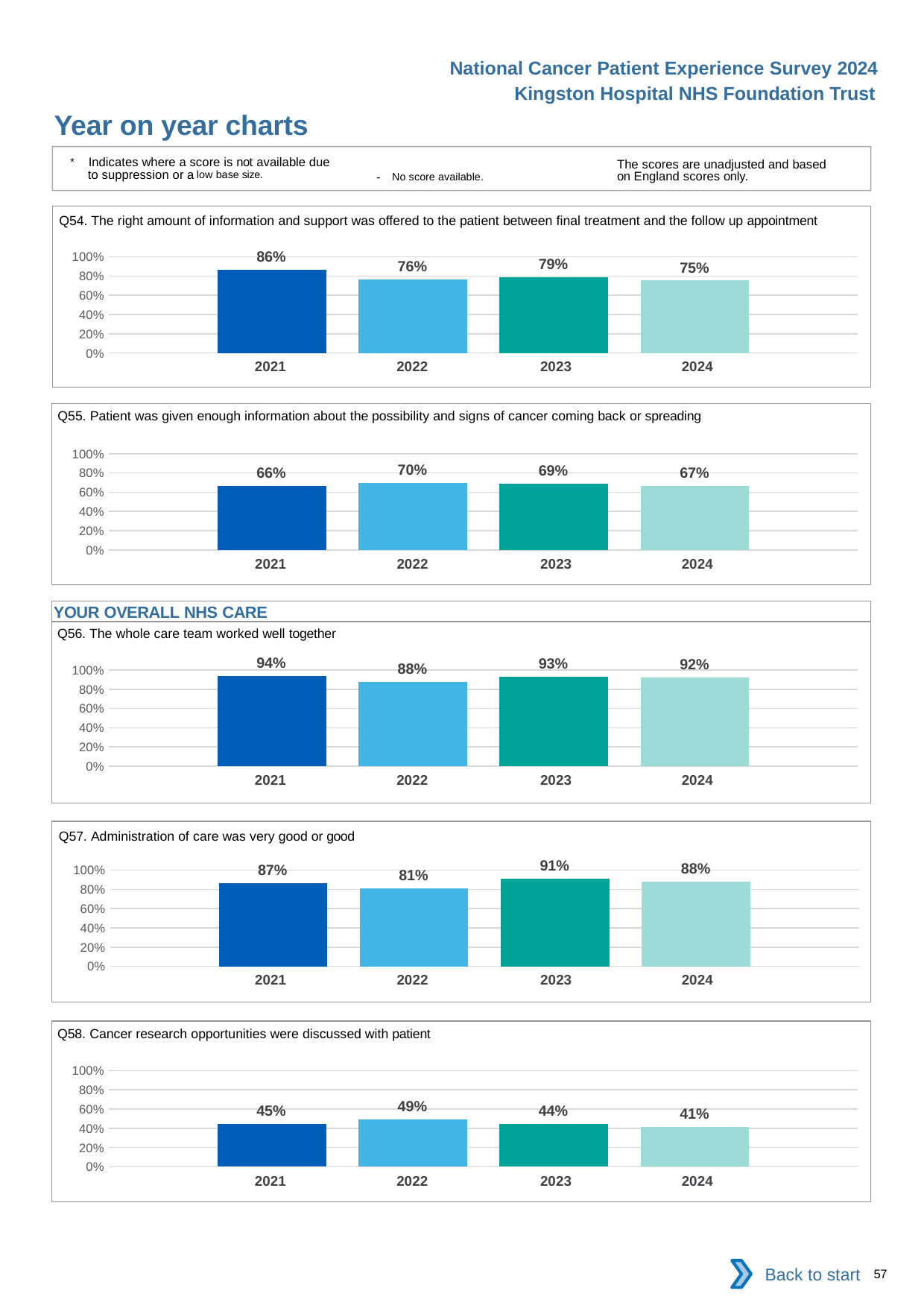

National Cancer Patient Experience Survey 2024
Kingston Hospital NHS Foundation Trust
Year on year charts

*  Indicates where a score is not available due to suppression or a low base size.
The scores are unadjusted and based on England scores only.
- No score available.
Q54. The right amount of information and support was offered to the patient between final treatment and the follow up appointment

### Chart

| Category | 2021 | 2022 | 2023 | 2024 |
|---|---|---|---|---|
| Category 1 | 0.8615385 | 0.7647059 | 0.7887324 | 0.7529412 |
| 2021 | 2022 | 2023 | 2024 |
| --- | --- | --- | --- |
Q55. Patient was given enough information about the possibility and signs of cancer coming back or spreading

### Chart

| Category | 2021 | 2022 | 2023 | 2024 |
|---|---|---|---|---|
| Category 1 | 0.6632653 | 0.699115 | 0.6910569 | 0.6690141 |
| 2021 | 2022 | 2023 | 2024 |
| --- | --- | --- | --- |
YOUR OVERALL NHS CARE
Q56. The whole care team worked well together

### Chart

| Category | 2021 | 2022 | 2023 | 2024 |
|---|---|---|---|---|
| Category 1 | 0.940678 | 0.8760331 | 0.9295775 | 0.9192547 |
| 2021 | 2022 | 2023 | 2024 |
| --- | --- | --- | --- |
Q57. Administration of care was very good or good

### Chart

| Category | 2021 | 2022 | 2023 | 2024 |
|---|---|---|---|---|
| Category 1 | 0.8671875 | 0.8139535 | 0.9097222 | 0.8764706 |
| 2021 | 2022 | 2023 | 2024 |
| --- | --- | --- | --- |
Q58. Cancer research opportunities were discussed with patient

### Chart

| Category | 2021 | 2022 | 2023 | 2024 |
|---|---|---|---|---|
| Category 1 | 0.4461538 | 0.4925373 | 0.443038 | 0.4130435 |
| 2021 | 2022 | 2023 | 2024 |
| --- | --- | --- | --- |
Back to start

57